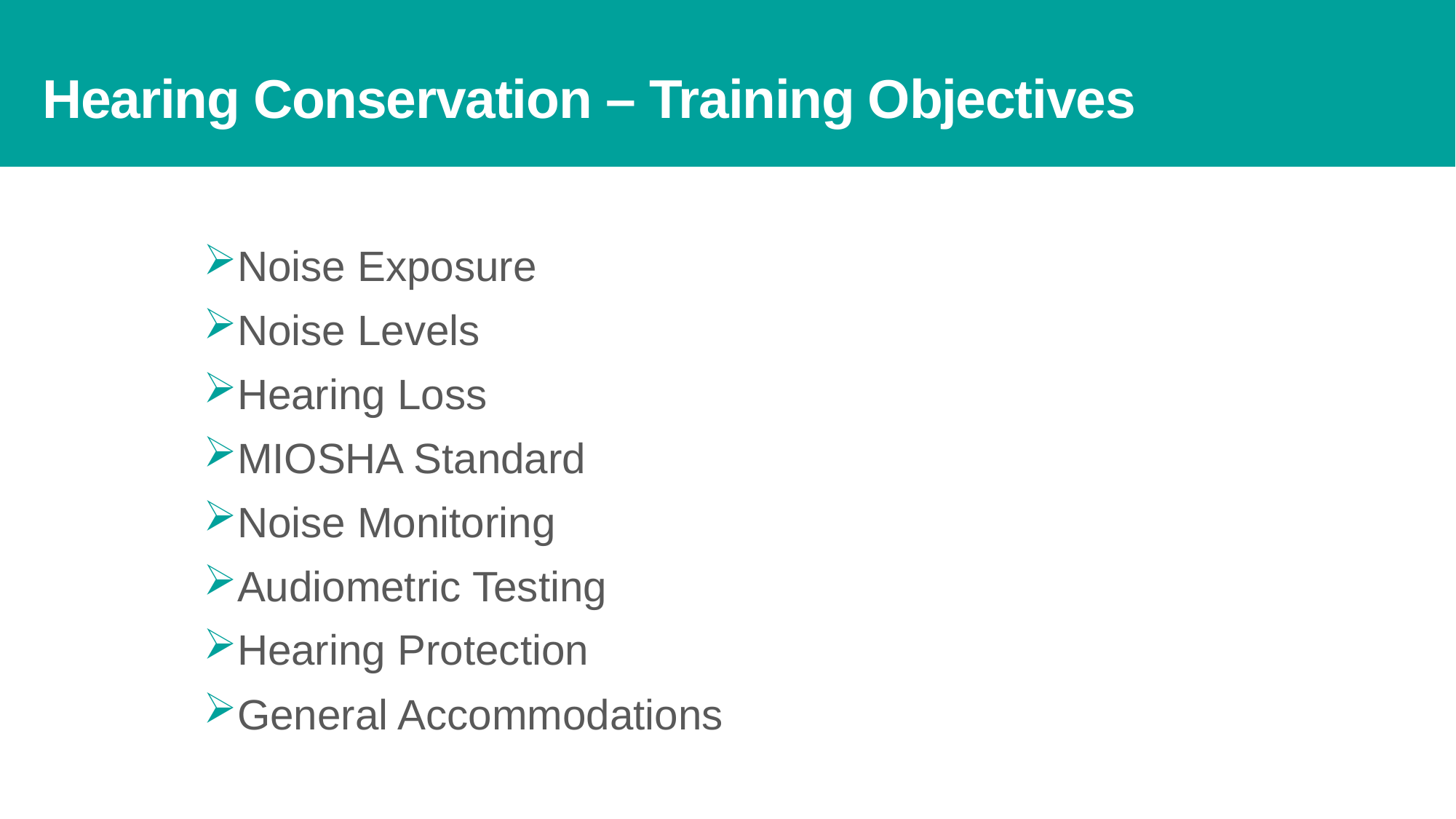

# Hearing Conservation – Training Objectives
Noise Exposure
Noise Levels
Hearing Loss
MIOSHA Standard
Noise Monitoring
Audiometric Testing
Hearing Protection
General Accommodations